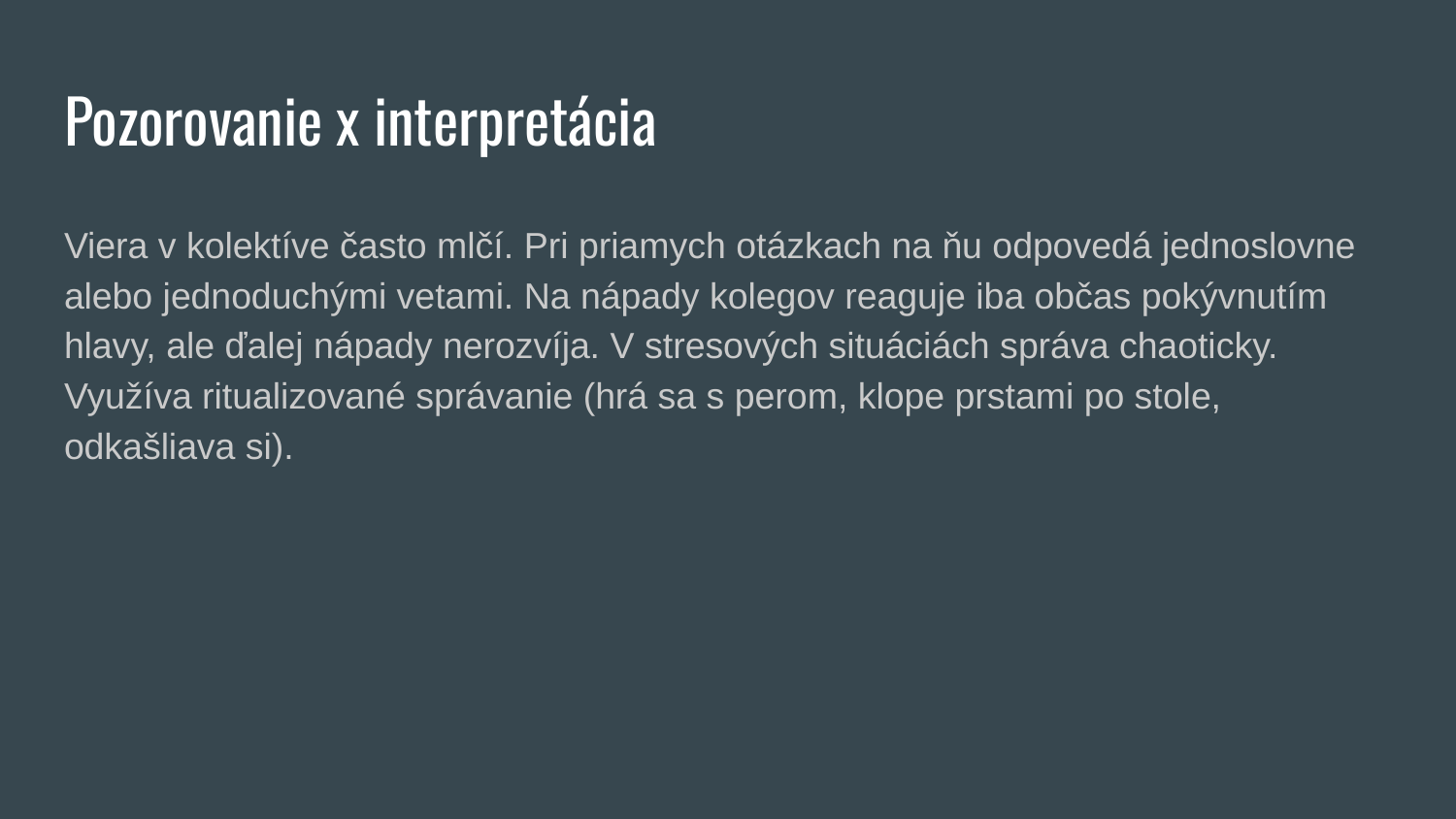

# Pozorovanie x interpretácia
Viera v kolektíve často mlčí. Pri priamych otázkach na ňu odpovedá jednoslovne alebo jednoduchými vetami. Na nápady kolegov reaguje iba občas pokývnutím hlavy, ale ďalej nápady nerozvíja. V stresových situáciách správa chaoticky. Využíva ritualizované správanie (hrá sa s perom, klope prstami po stole, odkašliava si).